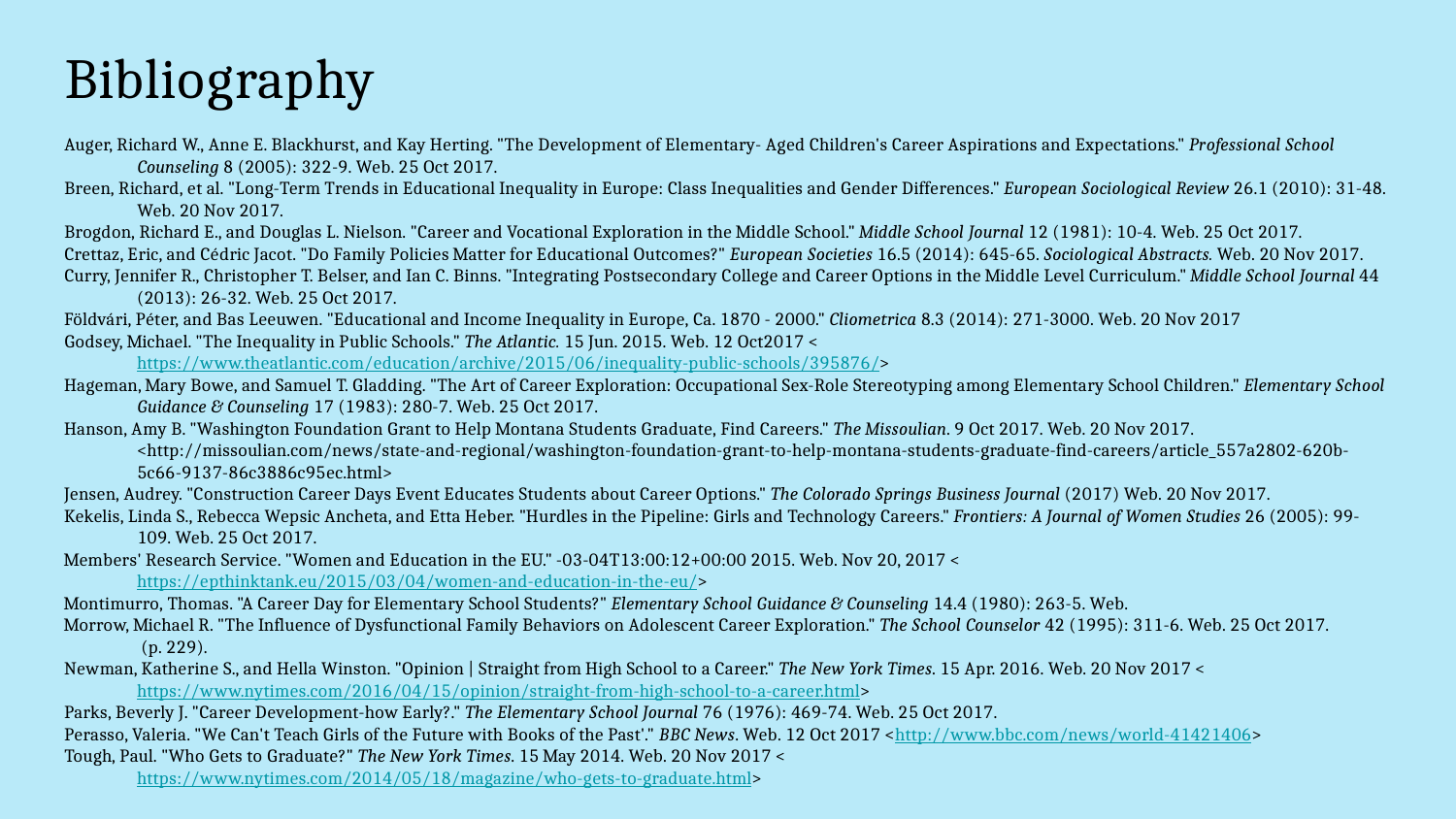

# Bibliography
Auger, Richard W., Anne E. Blackhurst, and Kay Herting. "The Development of Elementary- Aged Children's Career Aspirations and Expectations." Professional School Counseling 8 (2005): 322-9. Web. 25 Oct 2017.
Breen, Richard, et al. "Long-Term Trends in Educational Inequality in Europe: Class Inequalities and Gender Differences." European Sociological Review 26.1 (2010): 31-48. Web. 20 Nov 2017.
Brogdon, Richard E., and Douglas L. Nielson. "Career and Vocational Exploration in the Middle School." Middle School Journal 12 (1981): 10-4. Web. 25 Oct 2017.
Crettaz, Eric, and Cédric Jacot. "Do Family Policies Matter for Educational Outcomes?" European Societies 16.5 (2014): 645-65. Sociological Abstracts. Web. 20 Nov 2017.
Curry, Jennifer R., Christopher T. Belser, and Ian C. Binns. "Integrating Postsecondary College and Career Options in the Middle Level Curriculum." Middle School Journal 44 (2013): 26-32. Web. 25 Oct 2017.
Földvári, Péter, and Bas Leeuwen. "Educational and Income Inequality in Europe, Ca. 1870 - 2000." Cliometrica 8.3 (2014): 271-3000. Web. 20 Nov 2017
Godsey, Michael. "The Inequality in Public Schools." The Atlantic. 15 Jun. 2015. Web. 12 Oct2017 <https://www.theatlantic.com/education/archive/2015/06/inequality-public-schools/395876/>
Hageman, Mary Bowe, and Samuel T. Gladding. "The Art of Career Exploration: Occupational Sex-Role Stereotyping among Elementary School Children." Elementary School Guidance & Counseling 17 (1983): 280-7. Web. 25 Oct 2017.
Hanson, Amy B. "Washington Foundation Grant to Help Montana Students Graduate, Find Careers." The Missoulian. 9 Oct 2017. Web. 20 Nov 2017. <http://missoulian.com/news/state-and-regional/washington-foundation-grant-to-help-montana-students-graduate-find-careers/article_557a2802-620b-5c66-9137-86c3886c95ec.html>
Jensen, Audrey. "Construction Career Days Event Educates Students about Career Options." The Colorado Springs Business Journal (2017) Web. 20 Nov 2017.
Kekelis, Linda S., Rebecca Wepsic Ancheta, and Etta Heber. "Hurdles in the Pipeline: Girls and Technology Careers." Frontiers: A Journal of Women Studies 26 (2005): 99-109. Web. 25 Oct 2017.
Members' Research Service. "Women and Education in the EU." -03-04T13:00:12+00:00 2015. Web. Nov 20, 2017 <https://epthinktank.eu/2015/03/04/women-and-education-in-the-eu/>
Montimurro, Thomas. "A Career Day for Elementary School Students?" Elementary School Guidance & Counseling 14.4 (1980): 263-5. Web.
Morrow, Michael R. "The Influence of Dysfunctional Family Behaviors on Adolescent Career Exploration." The School Counselor 42 (1995): 311-6. Web. 25 Oct 2017.
 (p. 229).
Newman, Katherine S., and Hella Winston. "Opinion | Straight from High School to a Career." The New York Times. 15 Apr. 2016. Web. 20 Nov 2017 <https://www.nytimes.com/2016/04/15/opinion/straight-from-high-school-to-a-career.html>
Parks, Beverly J. "Career Development-how Early?." The Elementary School Journal 76 (1976): 469-74. Web. 25 Oct 2017.
Perasso, Valeria. "We Can't Teach Girls of the Future with Books of the Past'." BBC News. Web. 12 Oct 2017 <http://www.bbc.com/news/world-41421406>
Tough, Paul. "Who Gets to Graduate?" The New York Times. 15 May 2014. Web. 20 Nov 2017 <https://www.nytimes.com/2014/05/18/magazine/who-gets-to-graduate.html>